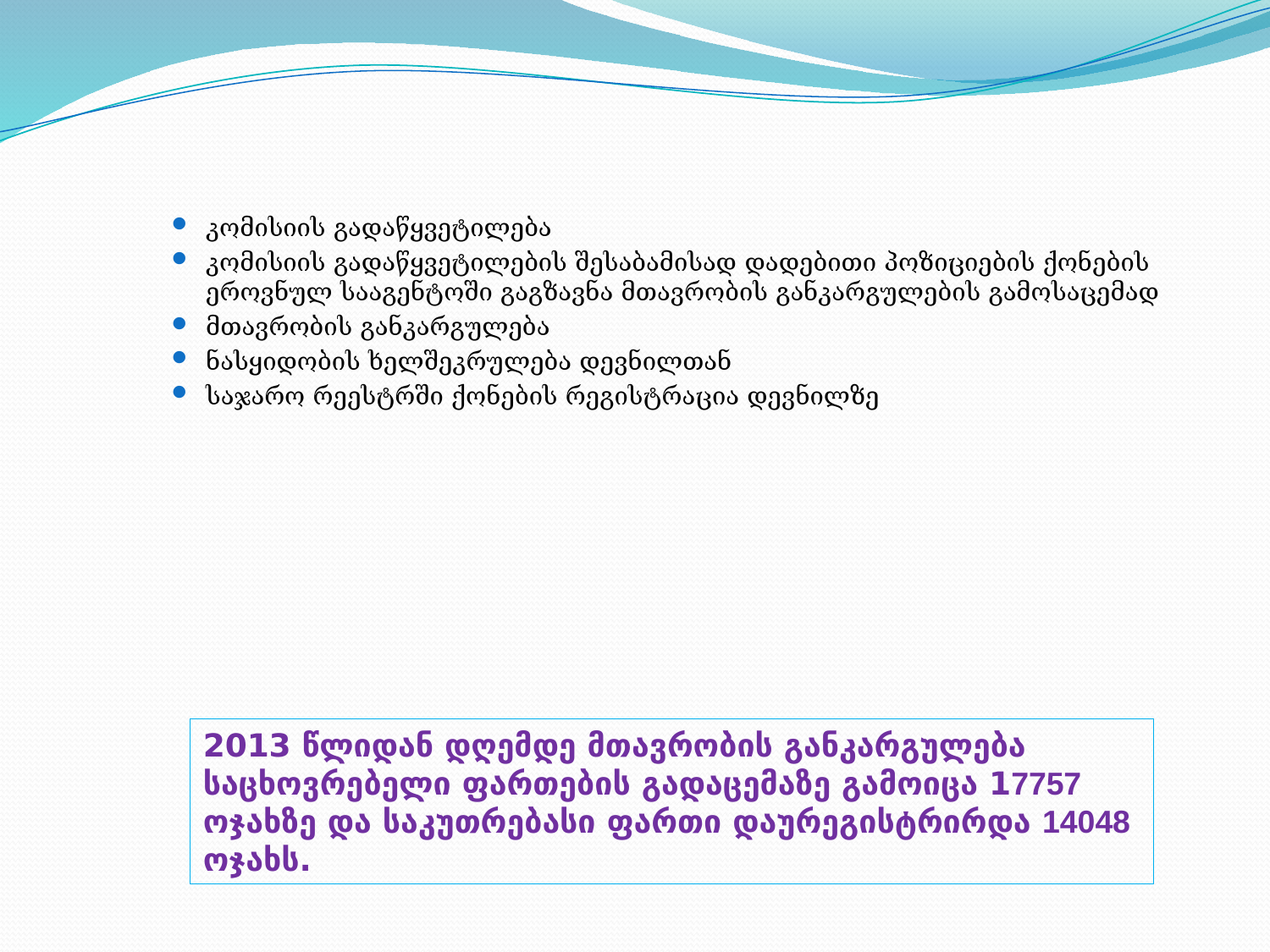

კომისიის გადაწყვეტილება
კომისიის გადაწყვეტილების შესაბამისად დადებითი პოზიციების ქონების ეროვნულ სააგენტოში გაგზავნა მთავრობის განკარგულების გამოსაცემად
მთავრობის განკარგულება
ნასყიდობის ხელშეკრულება დევნილთან
საჯარო რეესტრში ქონების რეგისტრაცია დევნილზე

2013 წლიდან დღემდე მთავრობის განკარგულება საცხოვრებელი ფართების გადაცემაზე გამოიცა 17757 ოჯახზე და საკუთრებასი ფართი დაურეგისტრირდა 14048 ოჯახს.